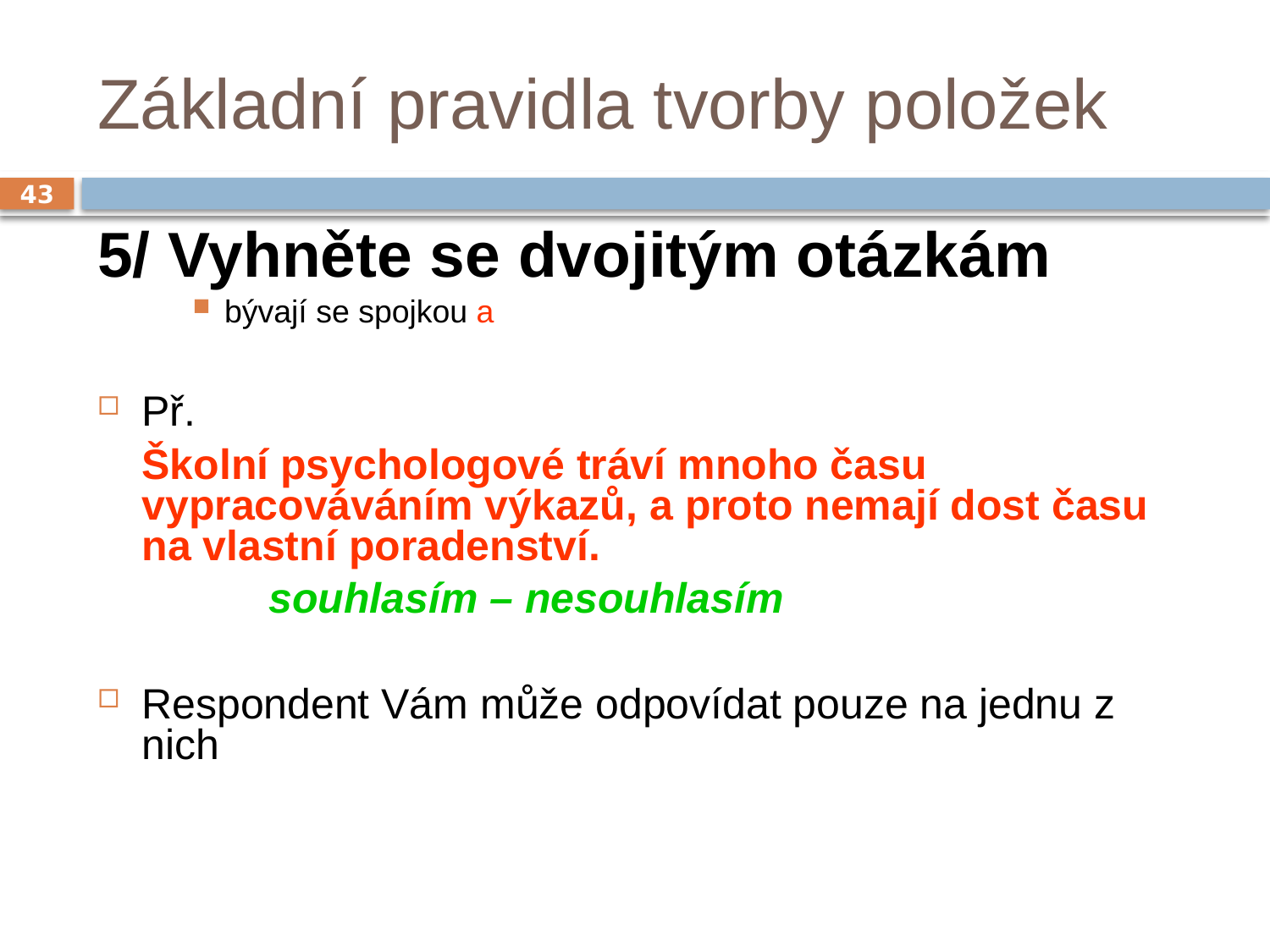

# Základní pravidla tvorby položek
43
5/ Vyhněte se dvojitým otázkám
bývají se spojkou a

Př.
	Školní psychologové tráví mnoho času vypracováváním výkazů, a proto nemají dost času na vlastní poradenství.
		souhlasím – nesouhlasím

Respondent Vám může odpovídat pouze na jednu z nich